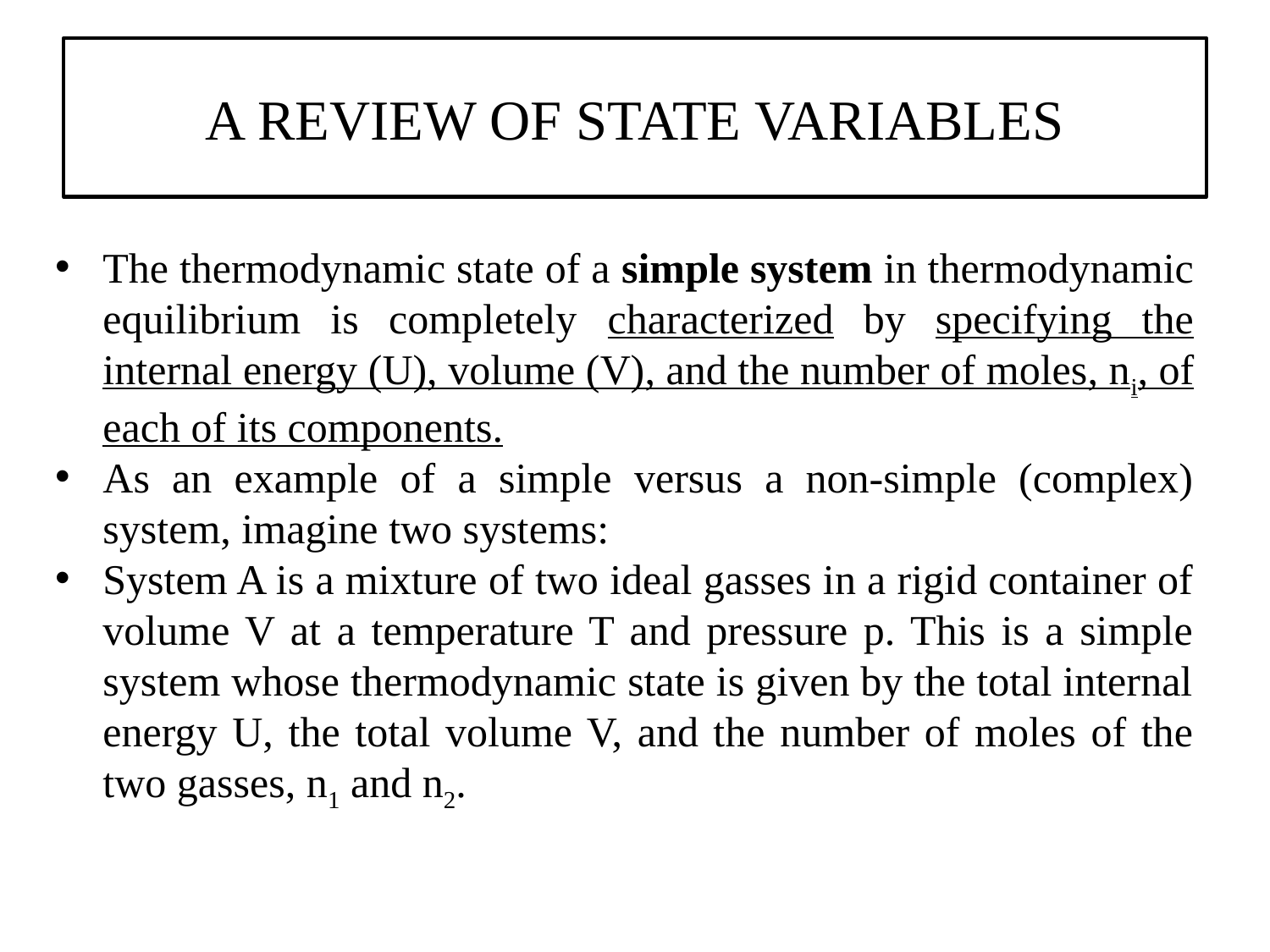

# A REVIEW OF STATE VARIABLES
The thermodynamic state of a simple system in thermodynamic equilibrium is completely characterized by specifying the internal energy (U), volume (V), and the number of moles, ni, of each of its components.
As an example of a simple versus a non-simple (complex) system, imagine two systems:
System A is a mixture of two ideal gasses in a rigid container of volume V at a temperature T and pressure p. This is a simple system whose thermodynamic state is given by the total internal energy U, the total volume V, and the number of moles of the two gasses, n1 and n2.